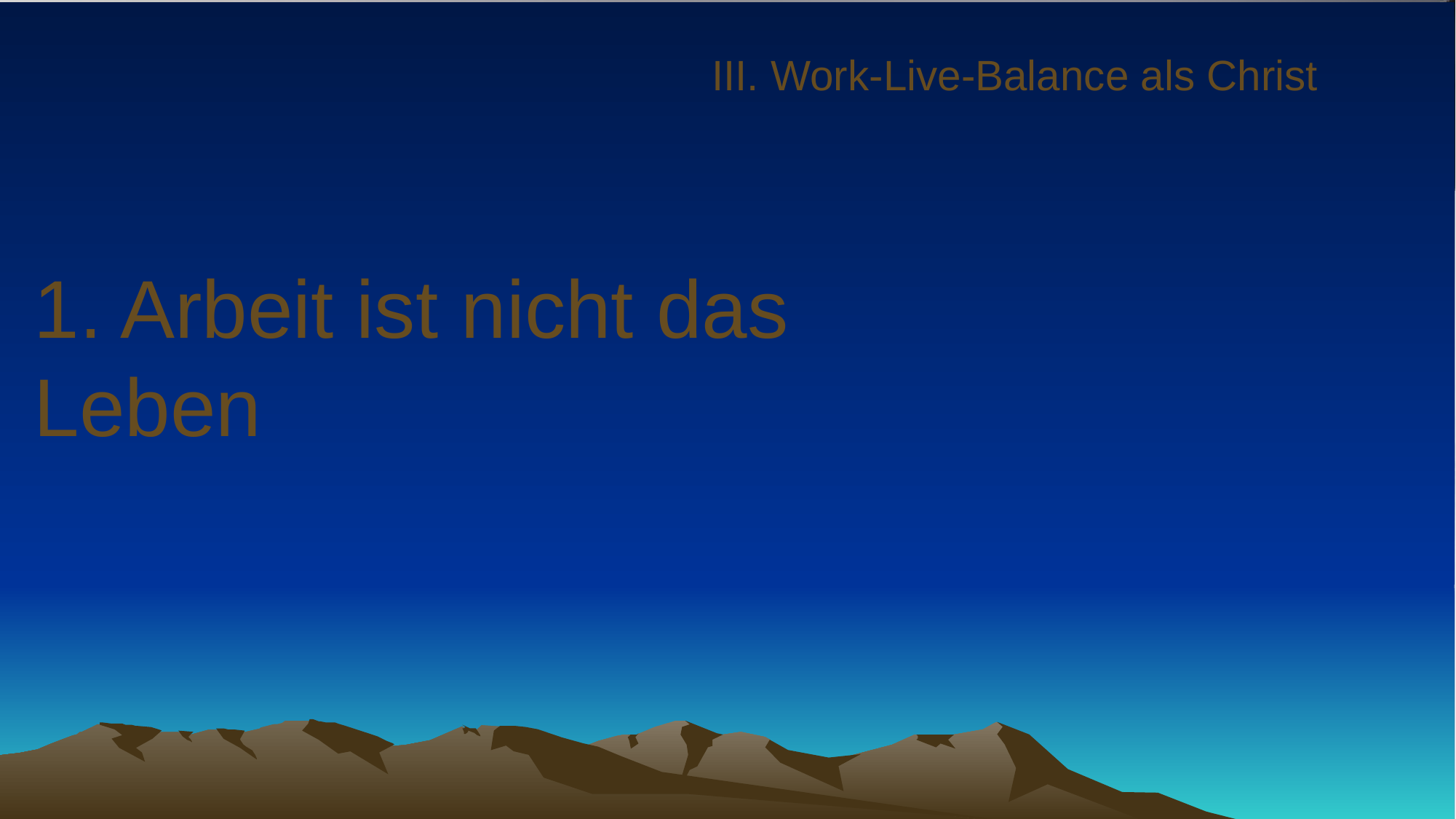

# III. Work-Live-Balance als Christ
1. Arbeit ist nicht das Leben